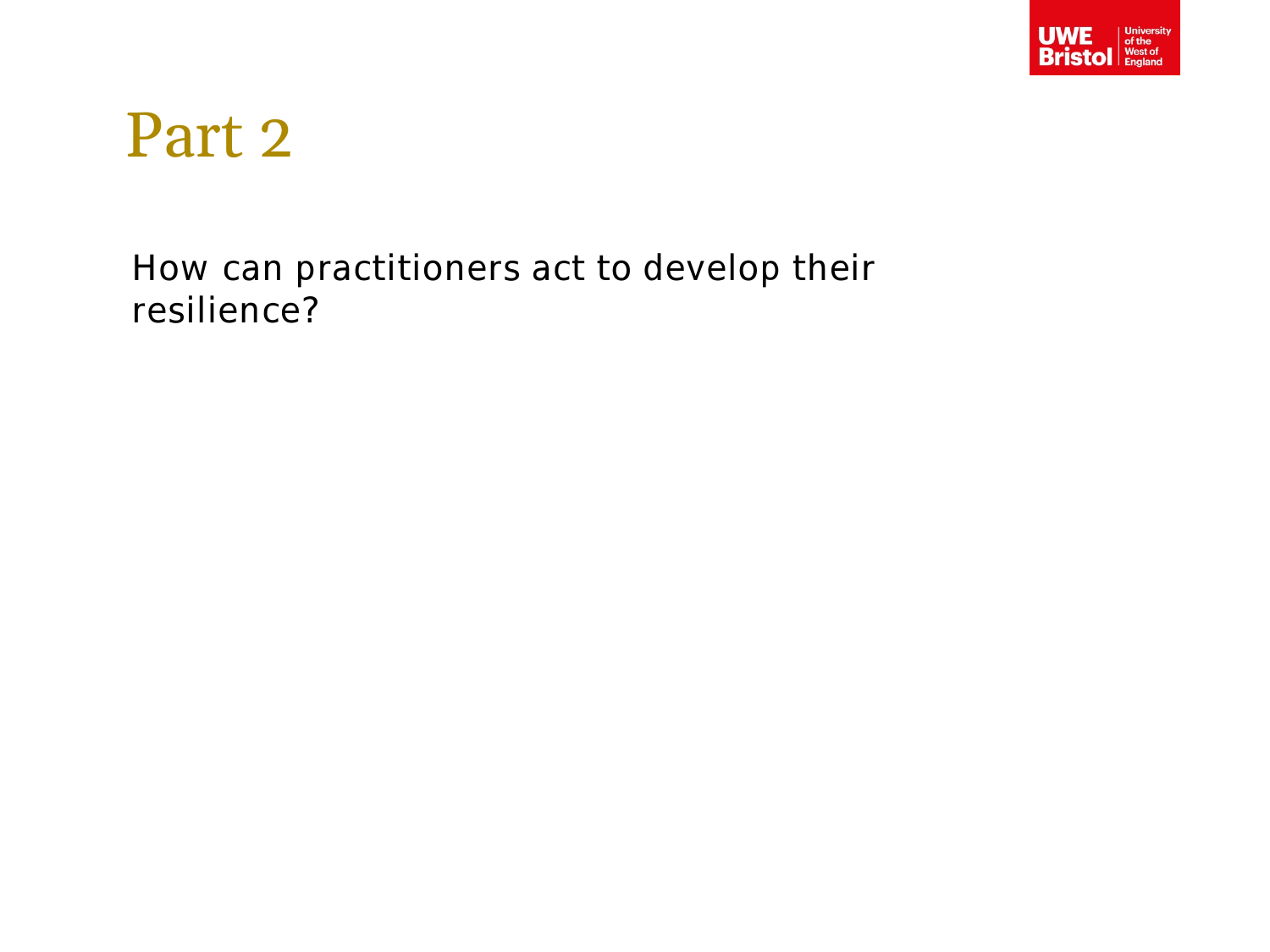

Part 2
How can practitioners act to develop their resilience?